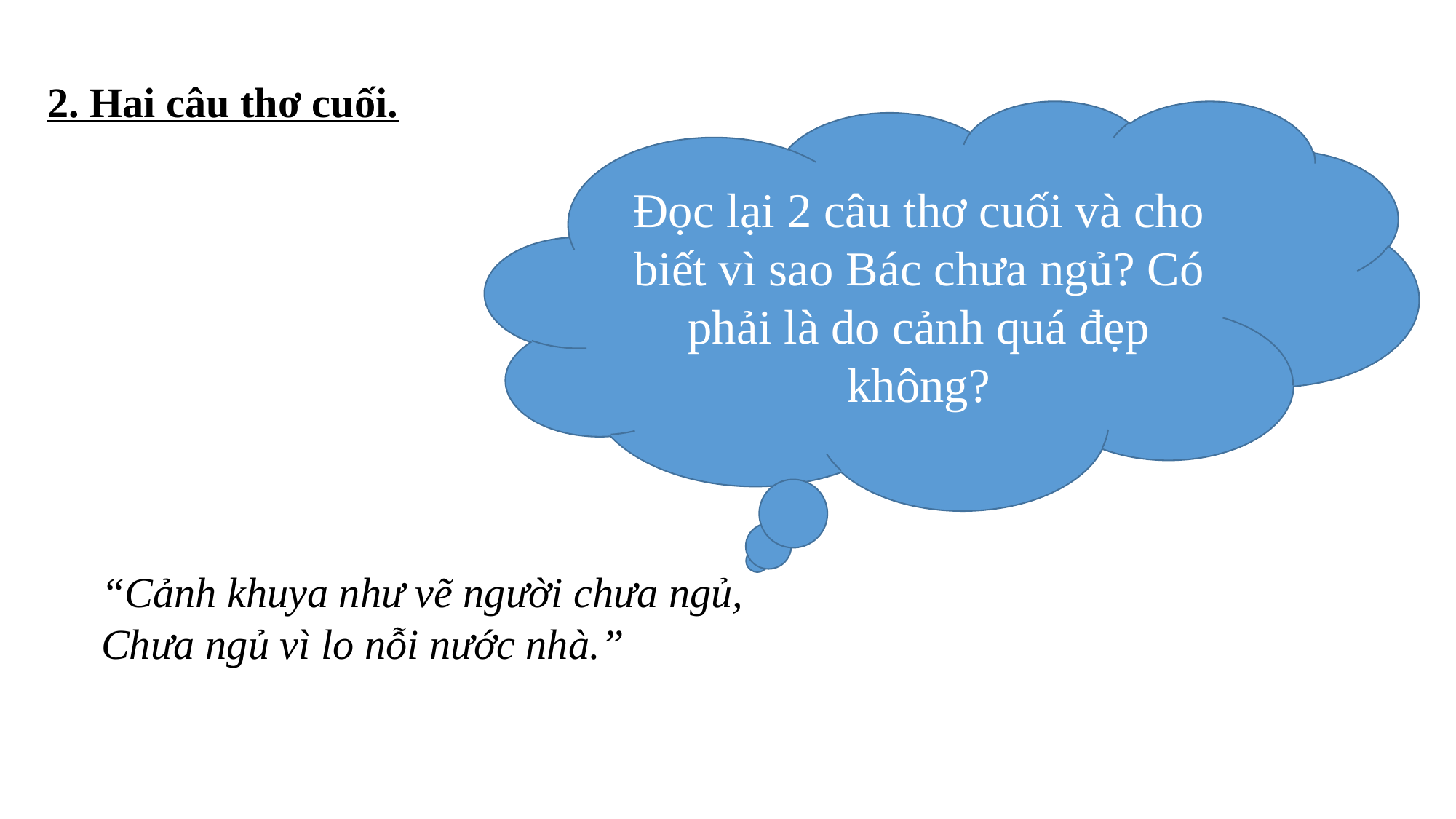

2. Hai câu thơ cuối.
Đọc lại 2 câu thơ cuối và cho biết vì sao Bác chưa ngủ? Có phải là do cảnh quá đẹp không?
“Cảnh khuya như vẽ người chưa ngủ,
Chưa ngủ vì lo nỗi nước nhà.”